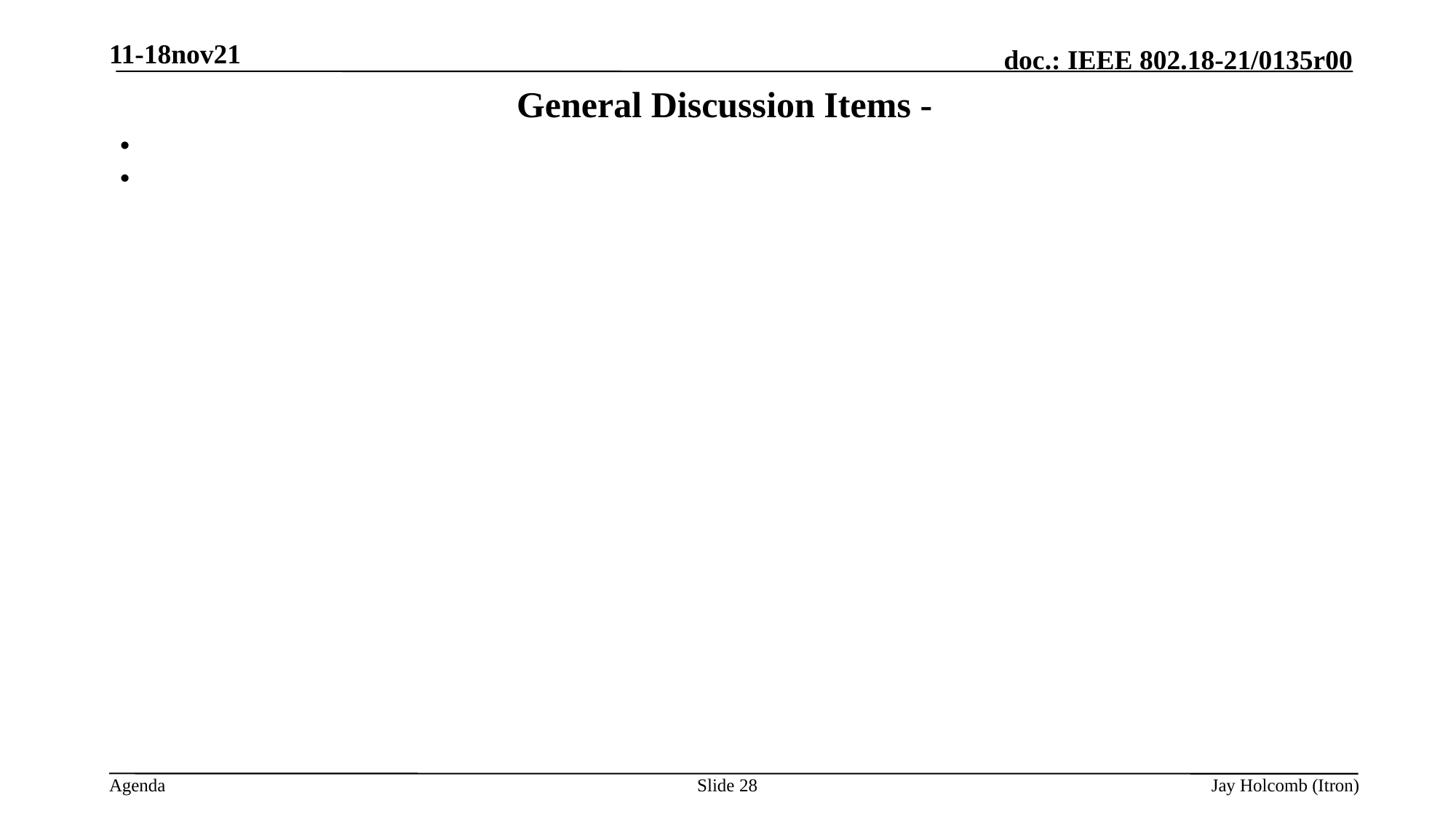

11-18nov21
# General Discussion Items -

Slide 28
Jay Holcomb (Itron)